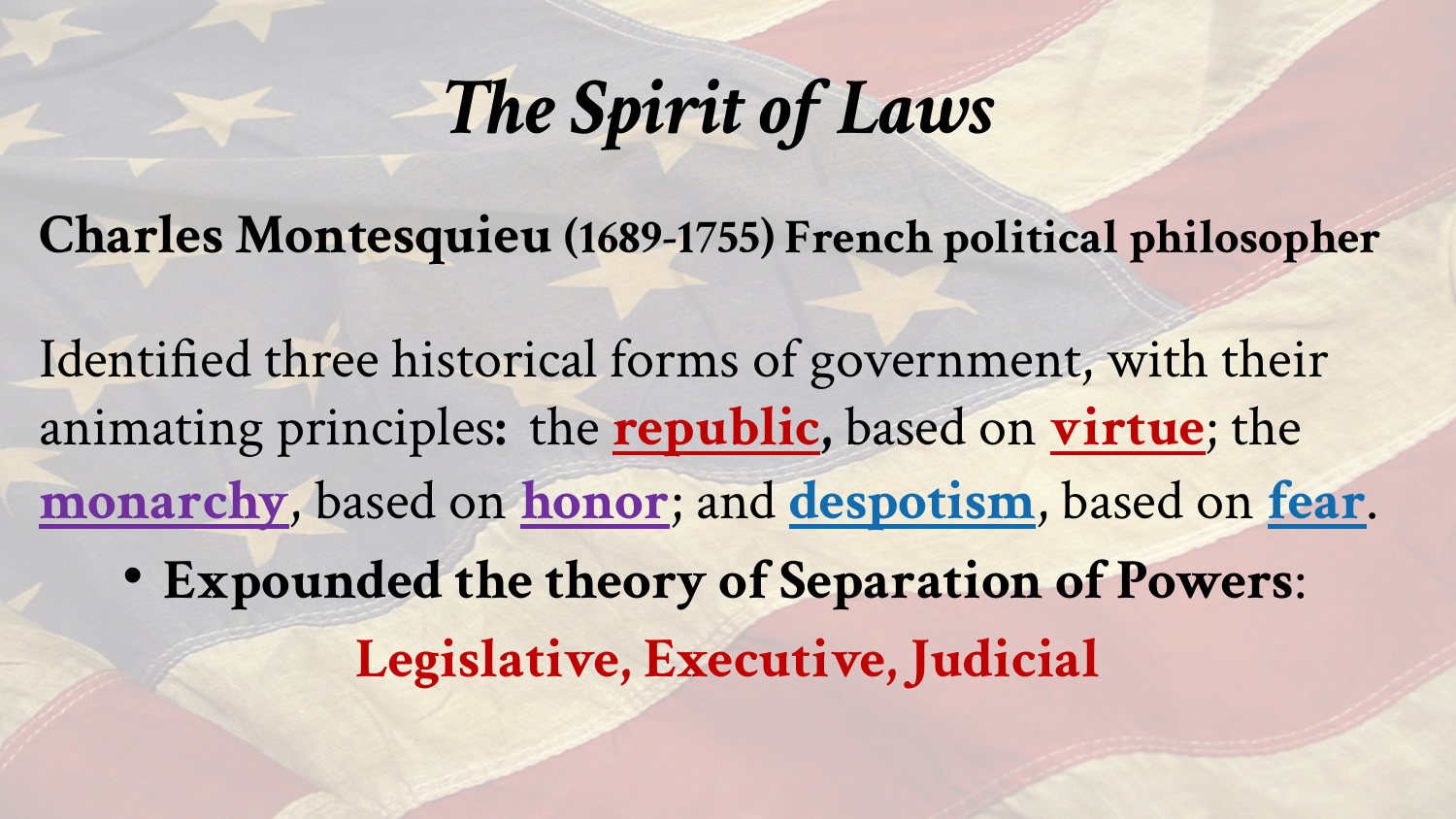

# The Spirit of Laws
Charles Montesquieu (1689-1755) French political philosopher

Identified three historical forms of government, with their animating principles:  the republic, based on virtue; the monarchy, based on honor; and despotism, based on fear.
Expounded the theory of Separation of Powers:
Legislative, Executive, Judicial